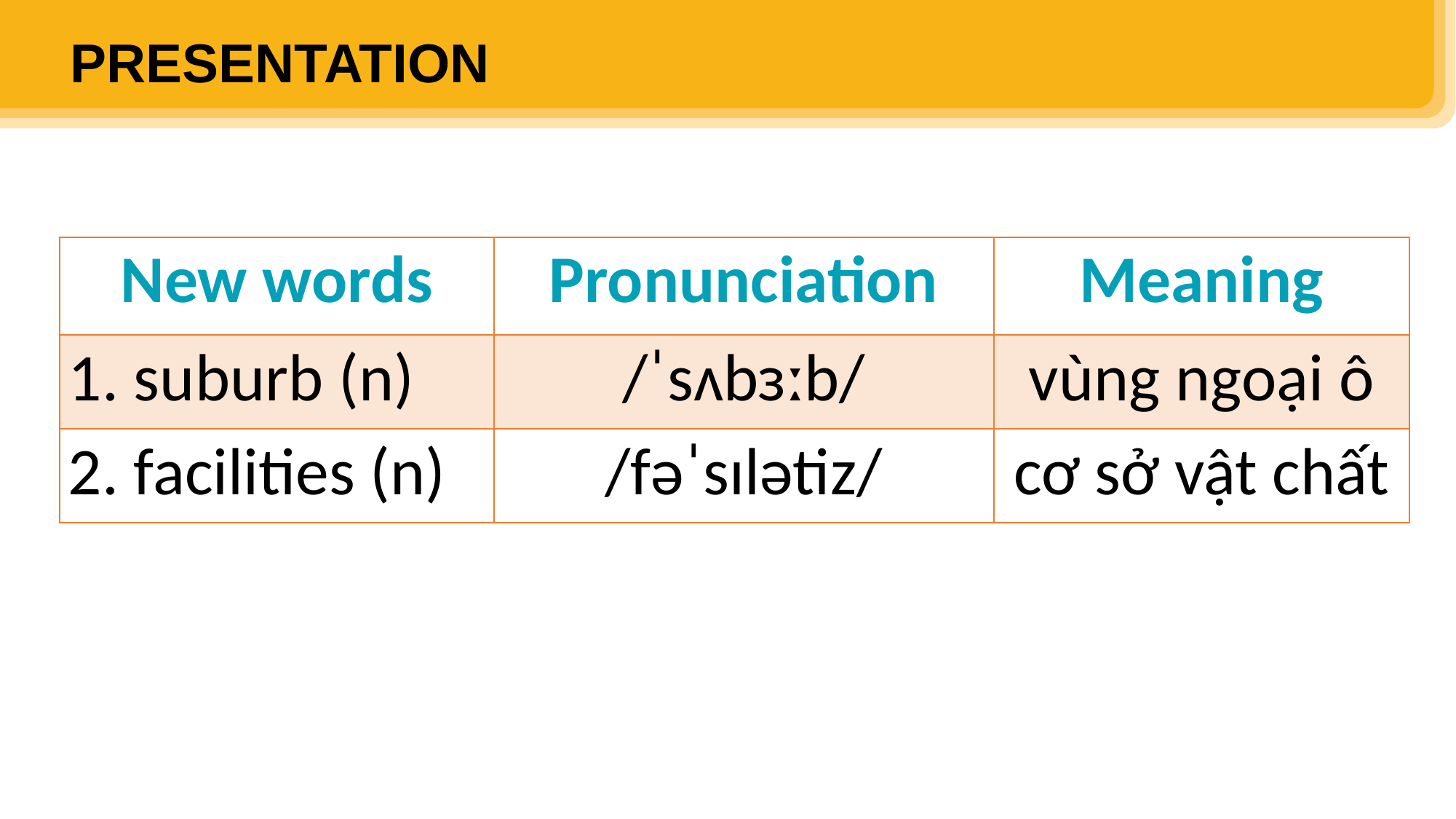

PRESENTATION
| New words | Pronunciation | Meaning |
| --- | --- | --- |
| 1. suburb (n) | /ˈsʌbɜːb/ | vùng ngoại ô |
| 2. facilities (n) | /fəˈsɪlətiz/ | cơ sở vật chất |